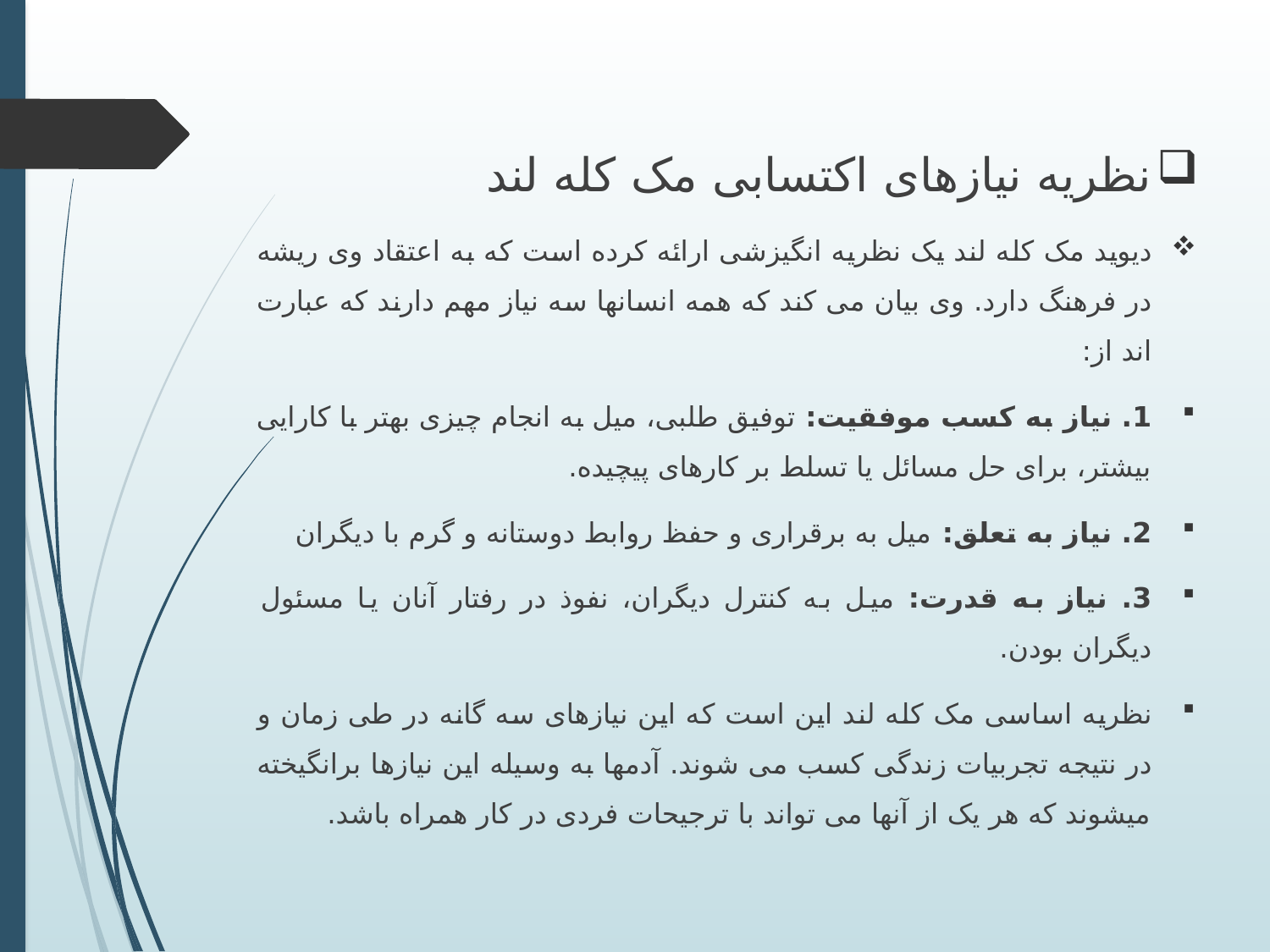

نظریه نیازهای اکتسابی مک کله لند
دیوید مک کله لند یک نظریه انگیزشی ارائه کرده است که به اعتقاد وی ریشه در فرهنگ دارد. وی بیان می کند که همه انسانها سه نیاز مهم دارند که عبارت اند از:
1. نیاز به کسب موفقیت: توفیق طلبی، میل به انجام چیزی بهتر با کارایی بیشتر، برای حل مسائل یا تسلط بر کارهای پیچیده.
2. نیاز به تعلق: میل به برقراری و حفظ روابط دوستانه و گرم با دیگران
3. نیاز به قدرت: میل به کنترل دیگران، نفوذ در رفتار آنان یا مسئول دیگران بودن.
نظریه اساسی مک کله لند این است که این نیازهای سه گانه در طی زمان و در نتیجه تجربیات زندگی کسب می شوند. آدمها به وسیله این نیازها برانگیخته میشوند که هر یک از آنها می تواند با ترجیحات فردی در کار همراه باشد.